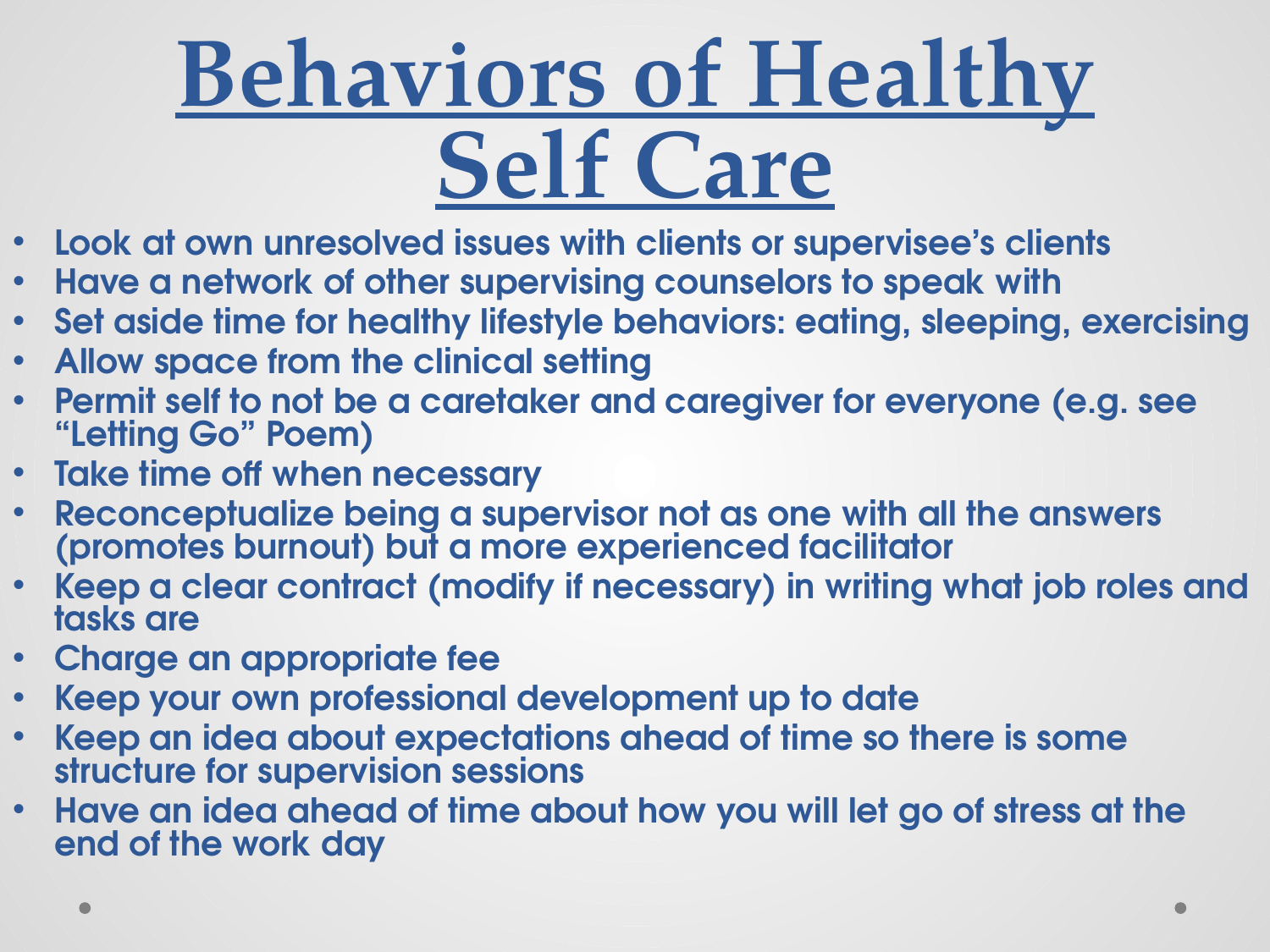

# Behaviors of Healthy Self Care
Look at own unresolved issues with clients or supervisee’s clients
Have a network of other supervising counselors to speak with
Set aside time for healthy lifestyle behaviors: eating, sleeping, exercising
Allow space from the clinical setting
Permit self to not be a caretaker and caregiver for everyone (e.g. see “Letting Go” Poem)
Take time off when necessary
Reconceptualize being a supervisor not as one with all the answers (promotes burnout) but a more experienced facilitator
Keep a clear contract (modify if necessary) in writing what job roles and tasks are
Charge an appropriate fee
Keep your own professional development up to date
Keep an idea about expectations ahead of time so there is some structure for supervision sessions
Have an idea ahead of time about how you will let go of stress at the end of the work day